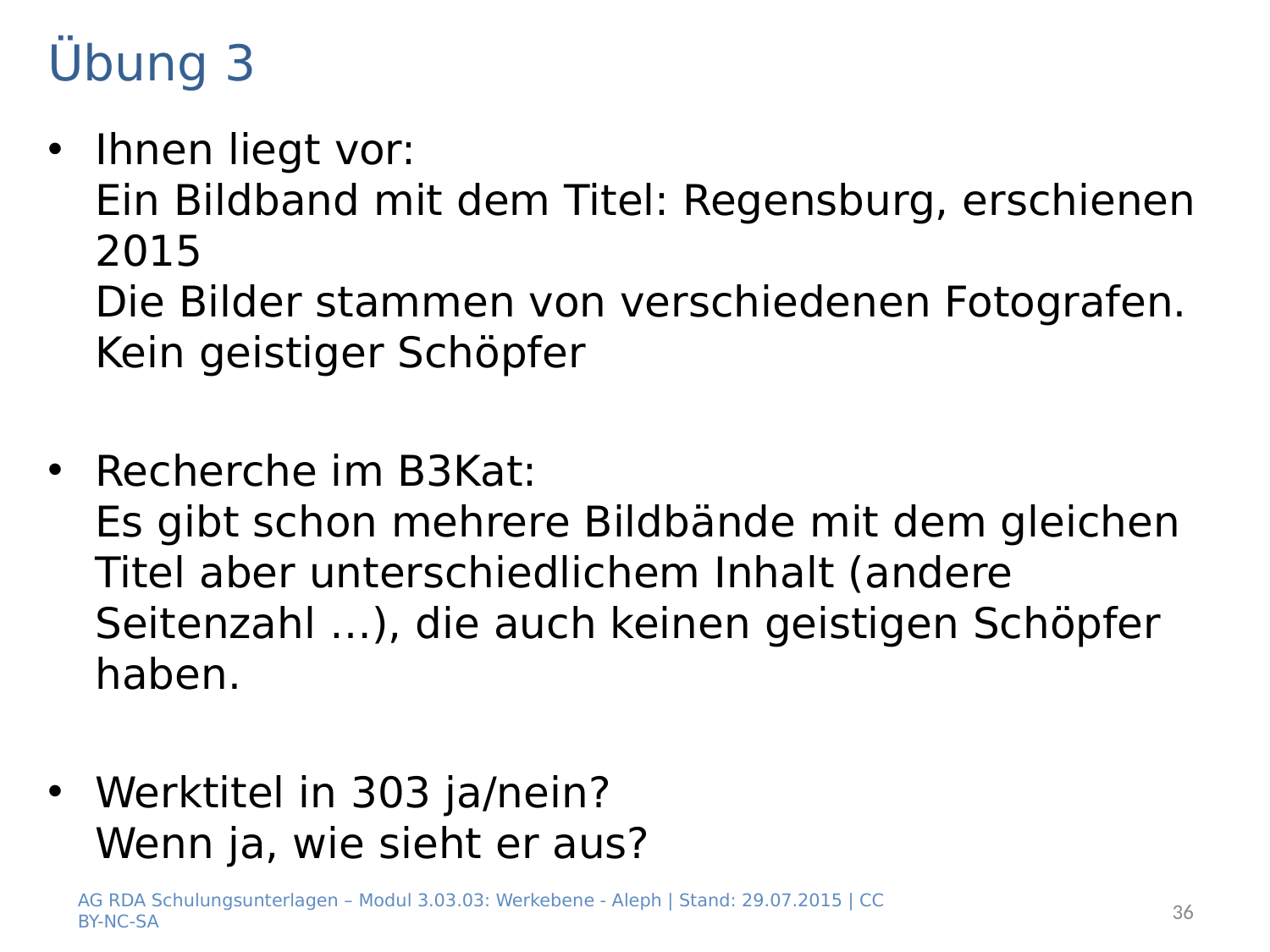

# Übung 3
Ihnen liegt vor:
Ein Bildband mit dem Titel: Regensburg, erschienen 2015
Die Bilder stammen von verschiedenen Fotografen.
Kein geistiger Schöpfer

Recherche im B3Kat:
Es gibt schon mehrere Bildbände mit dem gleichen Titel aber unterschiedlichem Inhalt (andere Seitenzahl …), die auch keinen geistigen Schöpfer haben.

Werktitel in 303 ja/nein?
Wenn ja, wie sieht er aus?
AG RDA Schulungsunterlagen – Modul 3.03.03: Werkebene - Aleph | Stand: 29.07.2015 | CC BY-NC-SA
36